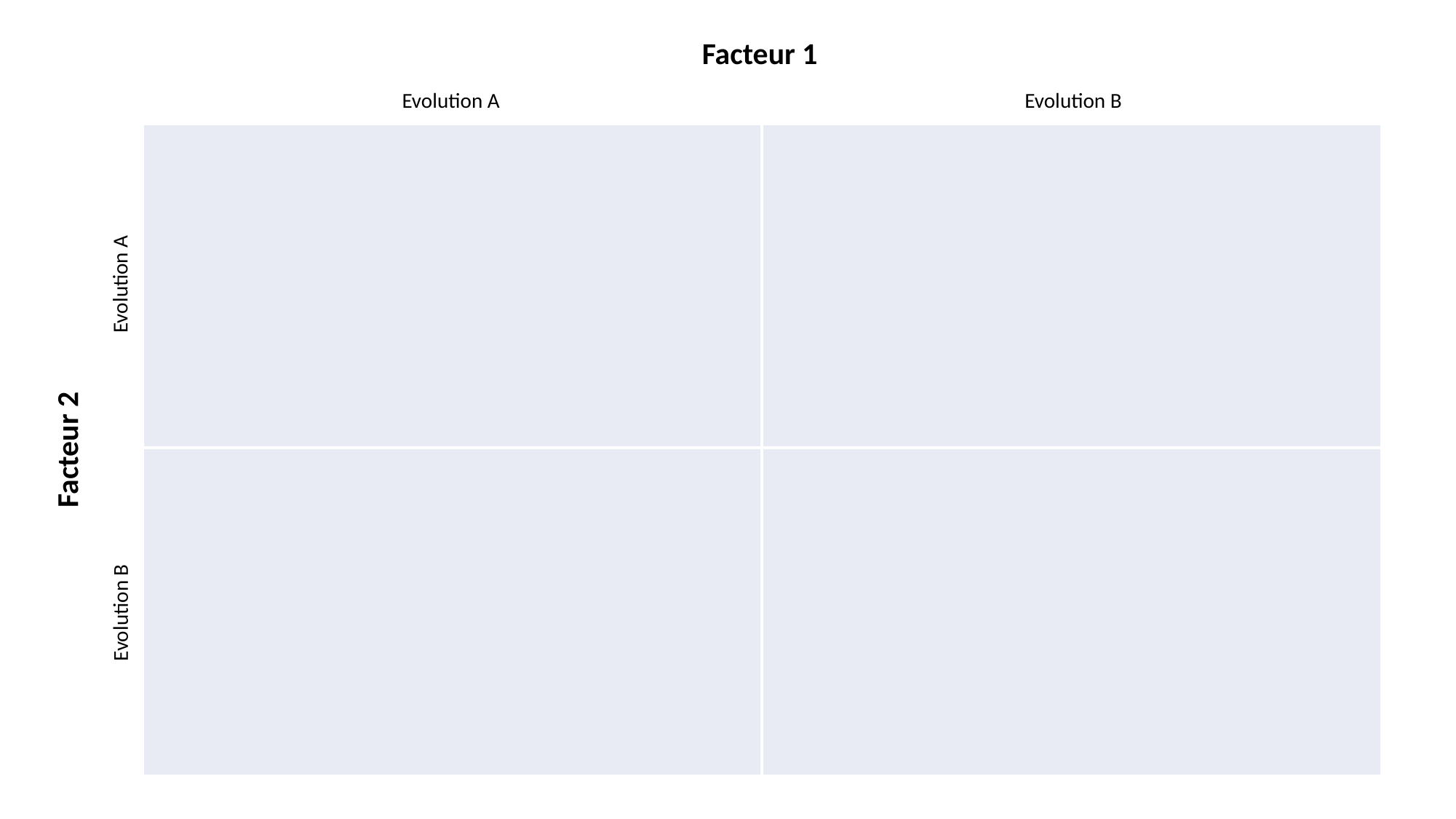

Facteur 1
Evolution B
Evolution A
|  |  |
| --- | --- |
|  |  |
Evolution A
Facteur 2
Evolution B